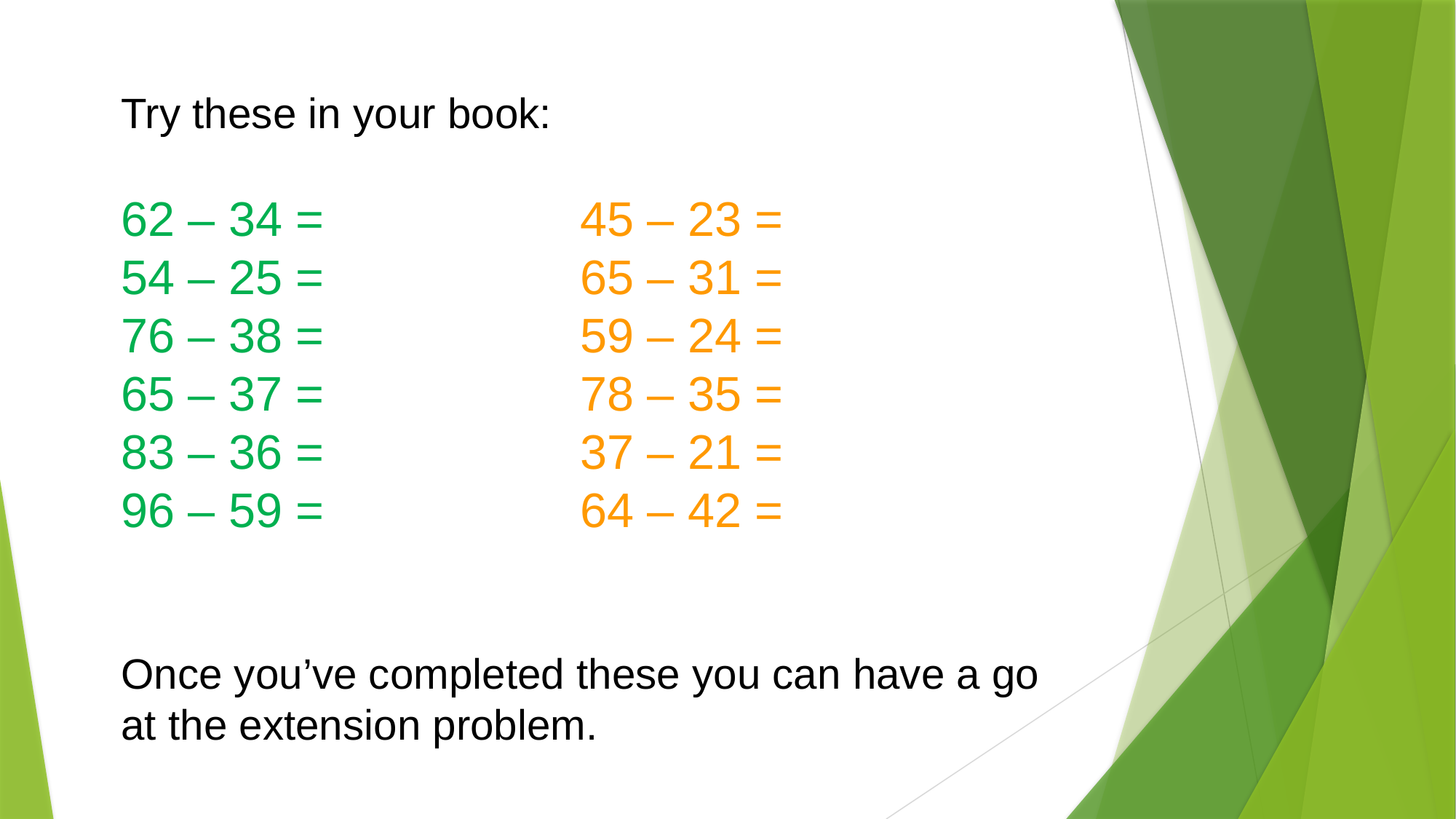

Try these in your book:

62 – 34 =                   45 – 23 =
54 – 25 =                   65 – 31 =
76 – 38 =                   59 – 24 =
65 – 37 =                   78 – 35 =
83 – 36 =                   37 – 21 =
96 – 59 =                   64 – 42 =

Once you’ve completed these you can have a go at the extension problem.